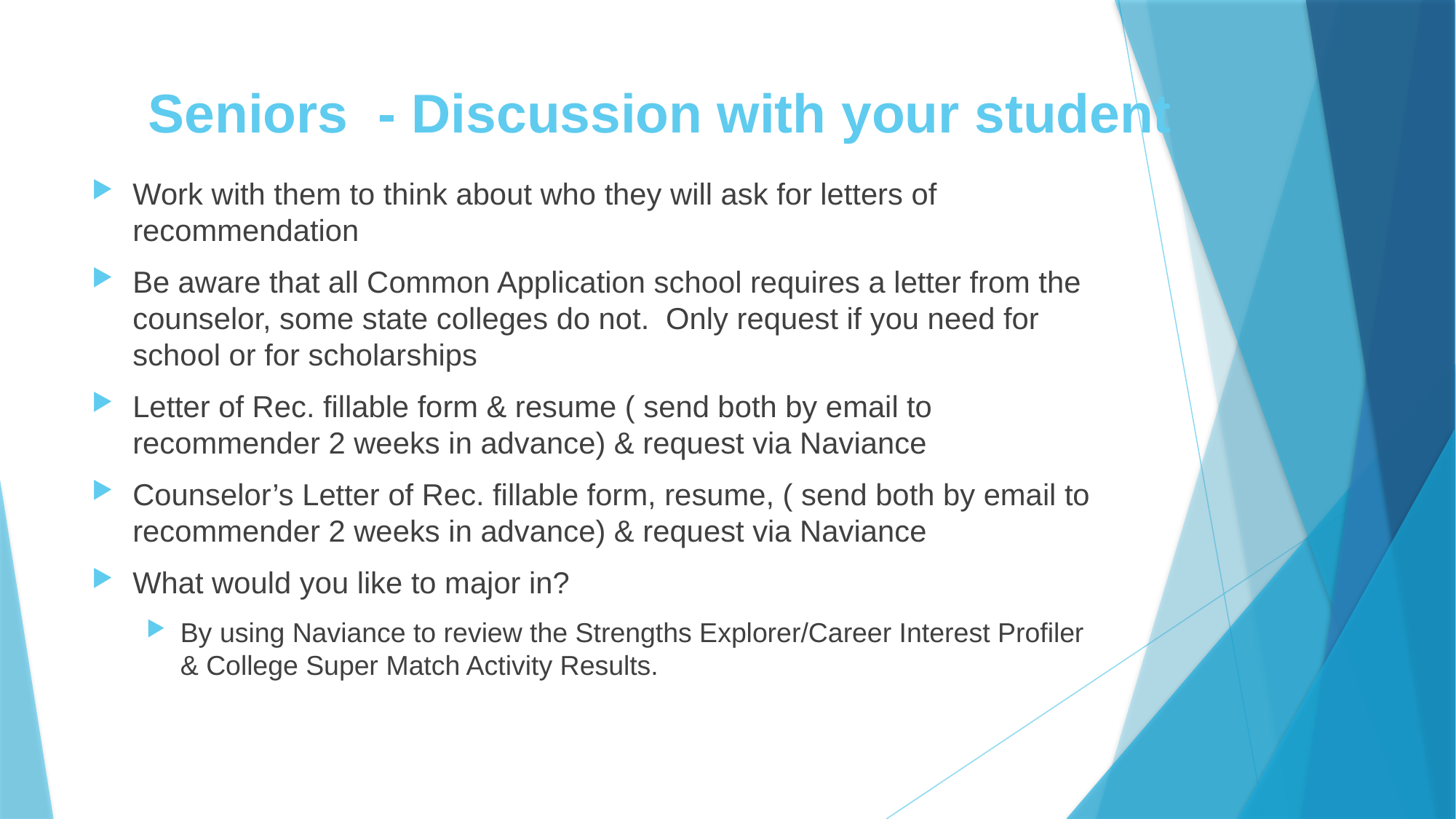

# Seniors  - Discussion with your student
Work with them to think about who they will ask for letters of recommendation
Be aware that all Common Application school requires a letter from the counselor, some state colleges do not.  Only request if you need for school or for scholarships
Letter of Rec. fillable form & resume ( send both by email to recommender 2 weeks in advance) & request via Naviance
Counselor’s Letter of Rec. fillable form, resume, ( send both by email to recommender 2 weeks in advance) & request via Naviance
What would you like to major in?
By using Naviance to review the Strengths Explorer/Career Interest Profiler & College Super Match Activity Results.